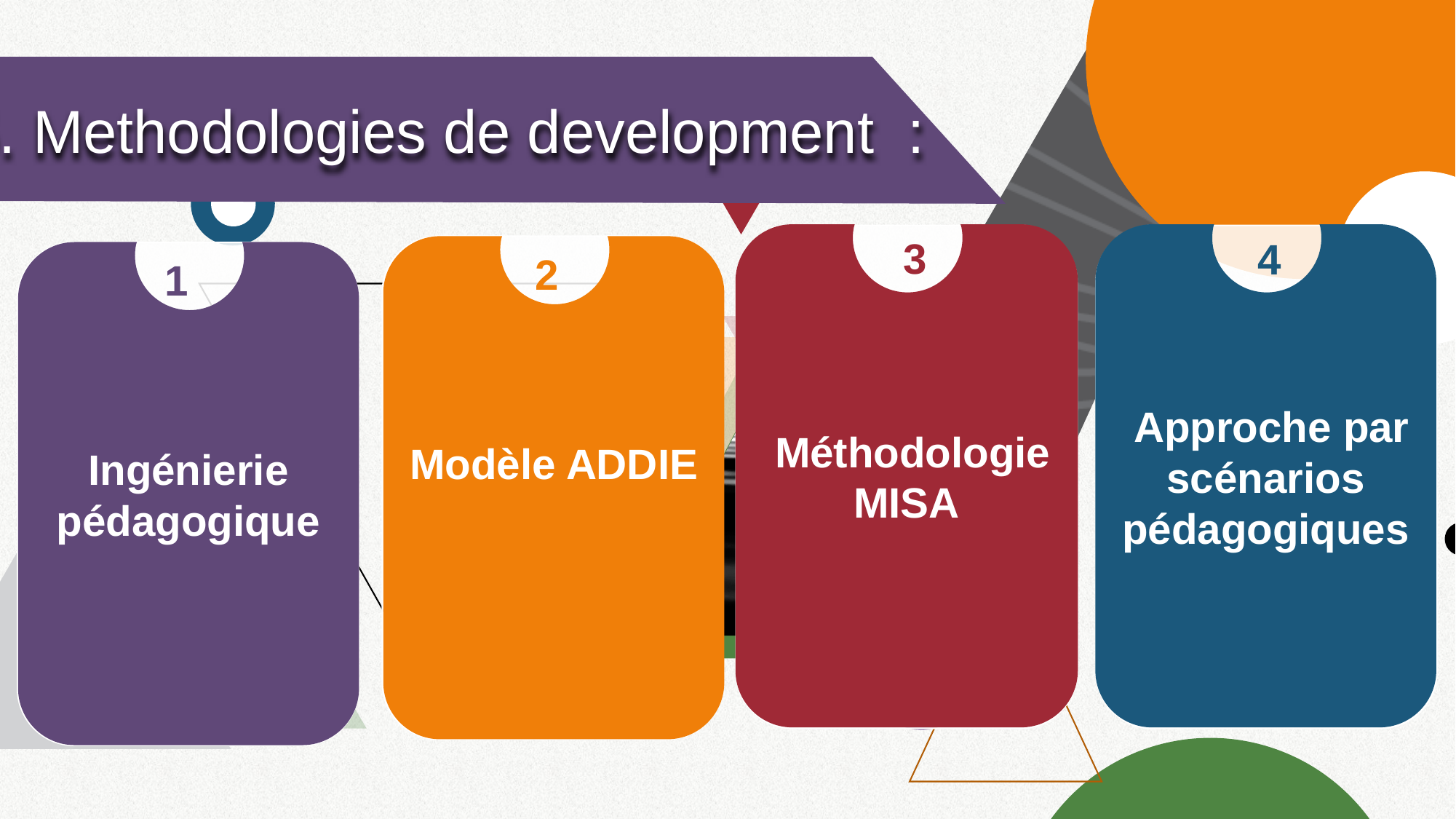

# 5. Methodologies de development  :

 Méthodologie MISA
 Approche par scénarios pédagogiques
démarche systématique de conception pédagogique adaptée aux environnements numériques.
démarche systématique de conception pédagogique adaptée aux environnements numériques.
3
4
démarche systématique de conception pédagogique adaptée aux environnements numériques.
Modèle ADDIE

Ingénierie pédagogique
2
démarche systématique de conception pédagogique adaptée aux environnements numériques.
1